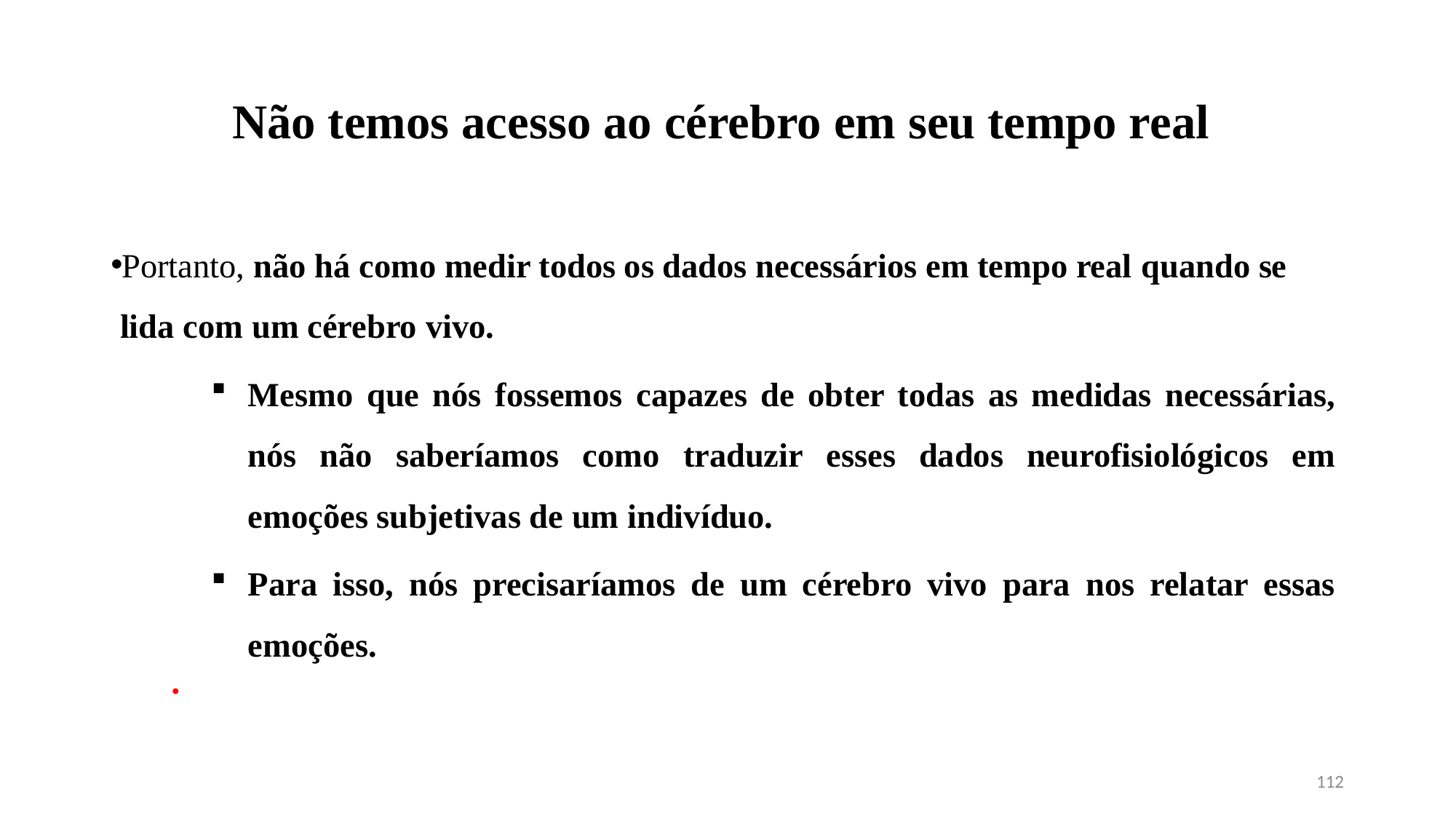

# Não temos acesso ao cérebro em seu tempo real
Portanto, não há como medir todos os dados necessários em tempo real quando se lida com um cérebro vivo.
Mesmo que nós fossemos capazes de obter todas as medidas necessárias, nós não saberíamos como traduzir esses dados neurofisiológicos em emoções subjetivas de um indivíduo.
Para isso, nós precisaríamos de um cérebro vivo para nos relatar essas emoções.

112